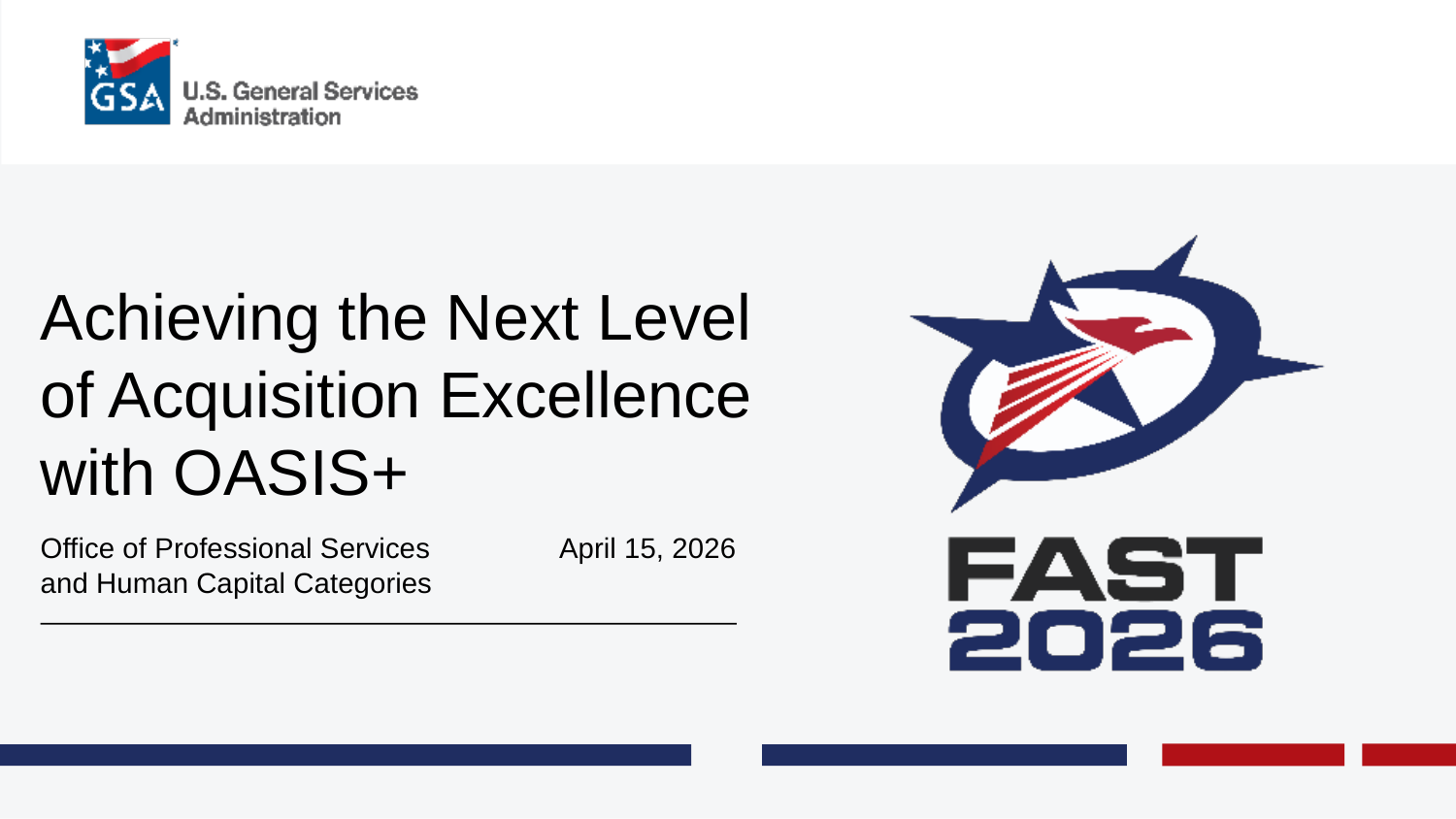

Achieving the Next Level
of Acquisition Excellence
with OASIS+
Office of Professional Services
and Human Capital Categories
April 15, 2026